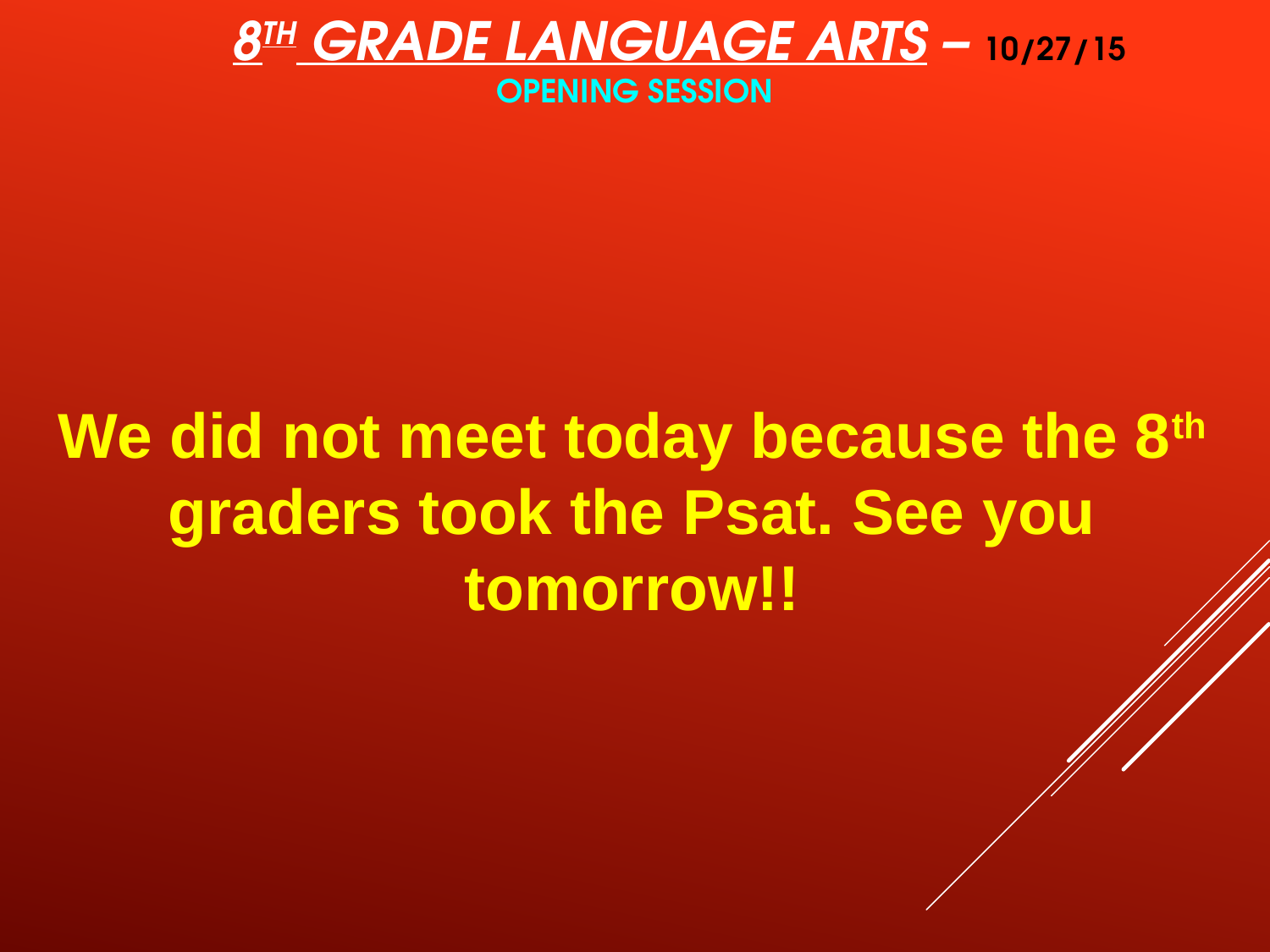

# 8th Grade Language Arts – 10/27/15 opening session
We did not meet today because the 8th graders took the Psat. See you tomorrow!!